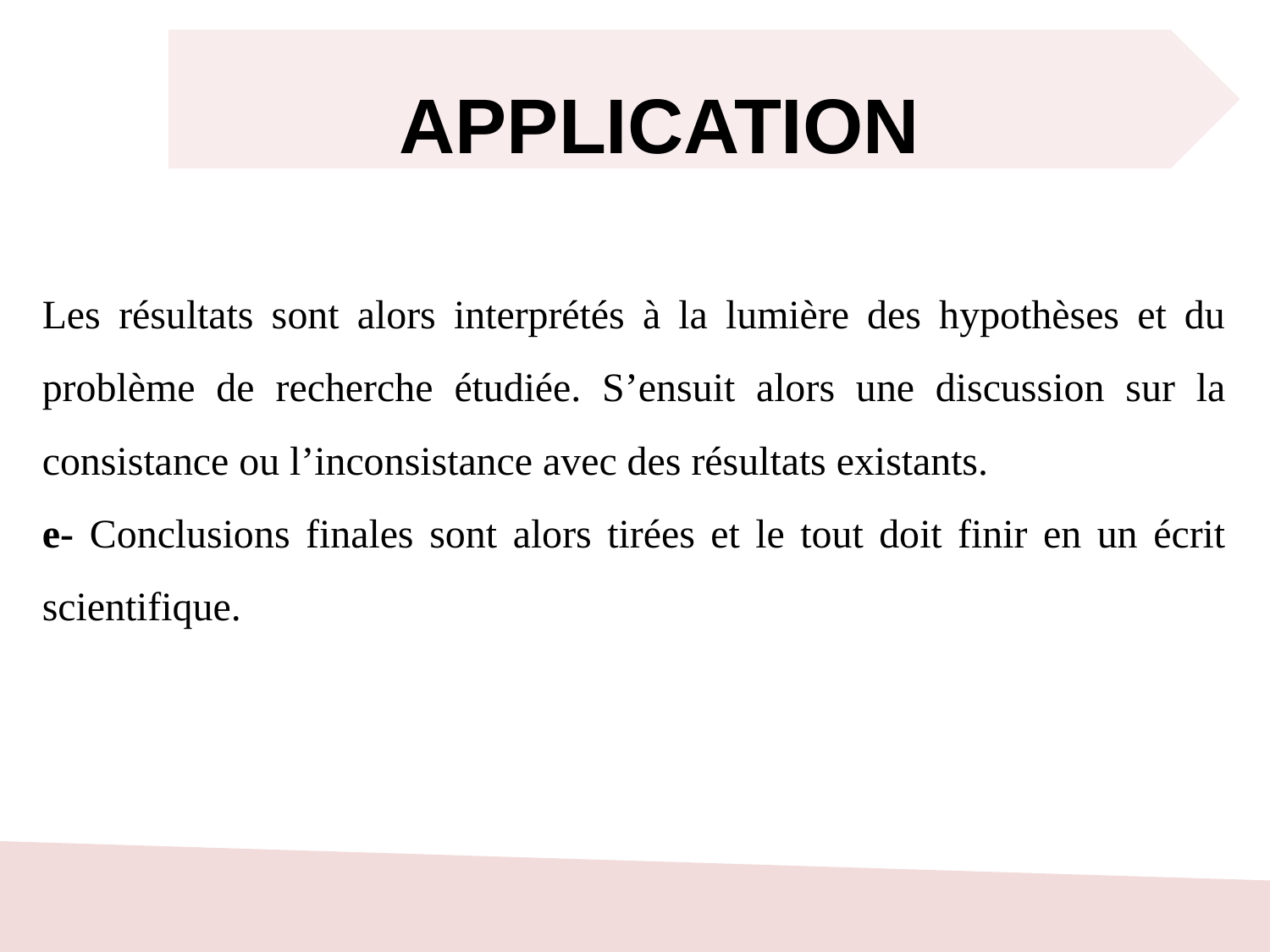

APPLICATION
Les résultats sont alors interprétés à la lumière des hypothèses et du problème de recherche étudiée. S’ensuit alors une discussion sur la consistance ou l’inconsistance avec des résultats existants.
e- Conclusions finales sont alors tirées et le tout doit finir en un écrit scientifique.